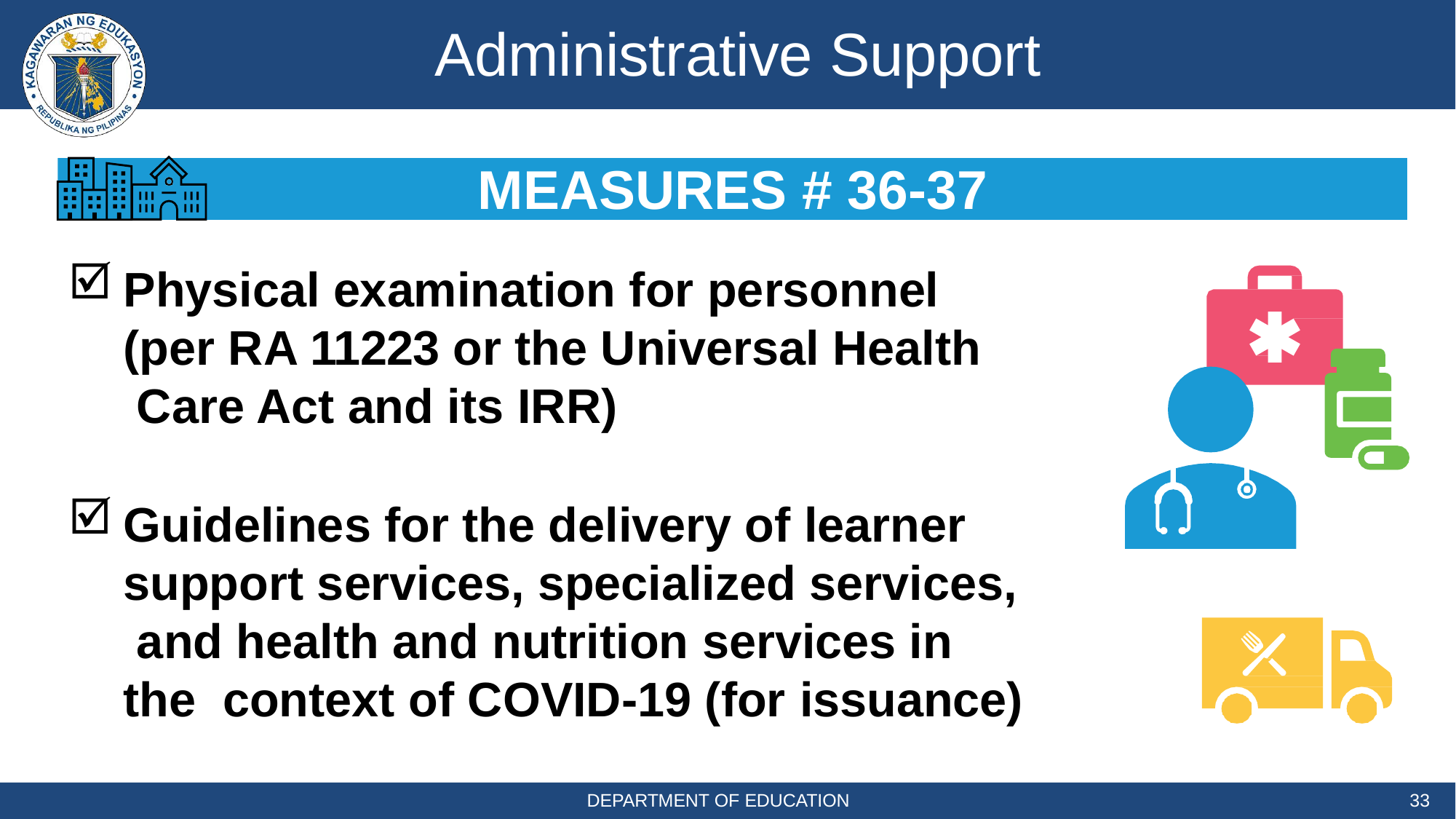

# Administrative Support

MEASURES # 36-37
Physical examination for personnel  (per RA 11223 or the Universal Health  Care Act and its IRR)

Guidelines for the delivery of learner  support services, specialized services,  and health and nutrition services in the  context of COVID-19 (for issuance)

DEPARTMENT OF EDUCATION
33